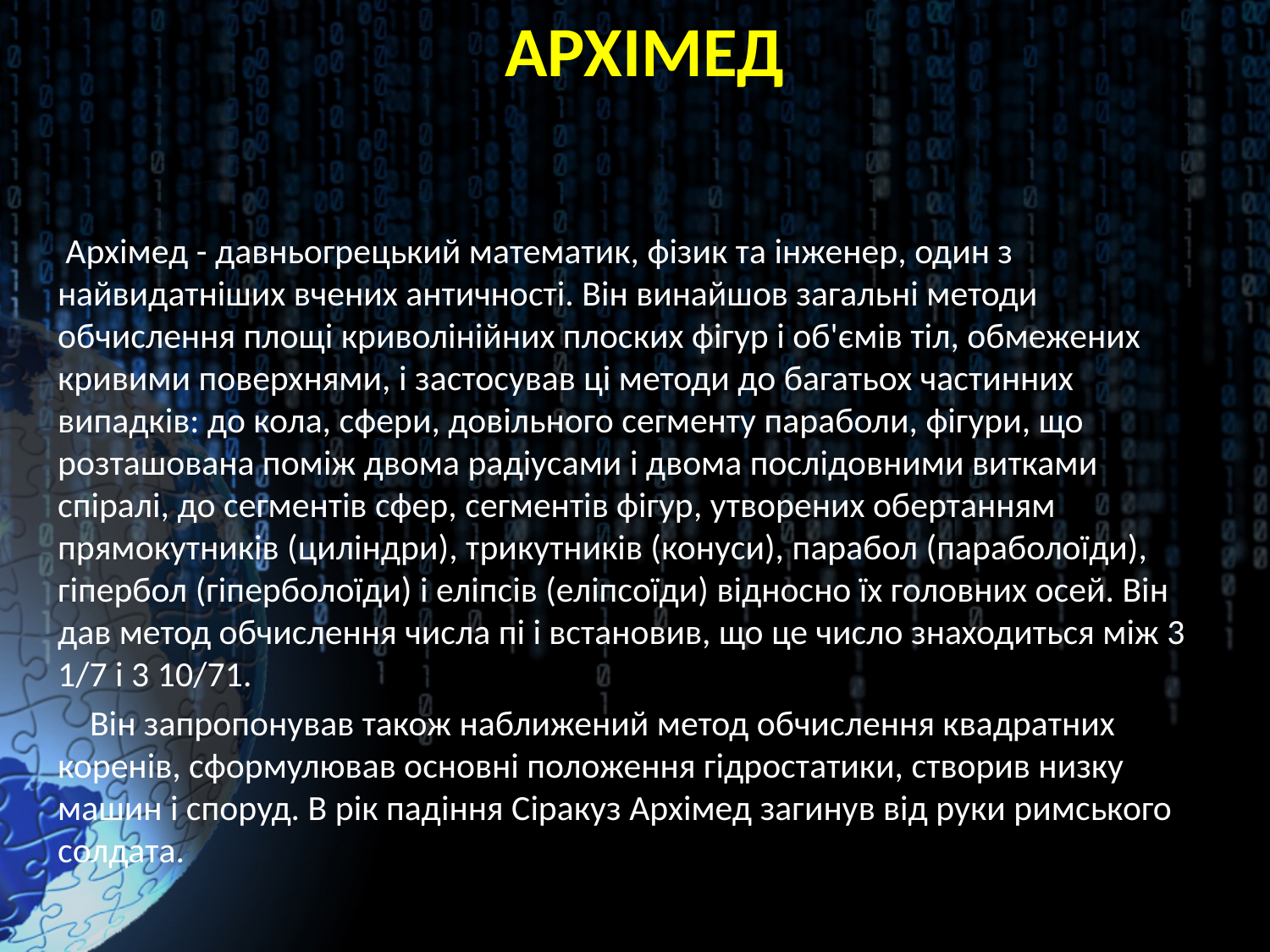

# Архімед
 Архімед - давньогрецький математик, фізик та інженер, один з найвидатніших вчених античності. Він винайшов загальні методи обчислення площі криволінійних плоских фігур і об'ємів тіл, обмежених кривими поверхнями, і застосував ці методи до багатьох частинних випадків: до кола, сфери, довільного сегменту параболи, фігури, що розташована поміж двома радіусами і двома послідовними витками спіралі, до сегментів сфер, сегментів фігур, утворених обертанням прямокутників (циліндри), трикутників (конуси), парабол (параболоїди), гіпербол (гіперболоїди) і еліпсів (еліпсоїди) відносно їх головних осей. Він дав метод обчислення числа пі і встановив, що це число знаходиться між 3 1/7 і 3 10/71.
    Він запропонував також наближений метод обчислення квадратних коренів, сформулював основні положення гідростатики, створив низку машин і споруд. В рік падіння Сіракуз Архімед загинув від руки римського солдата.